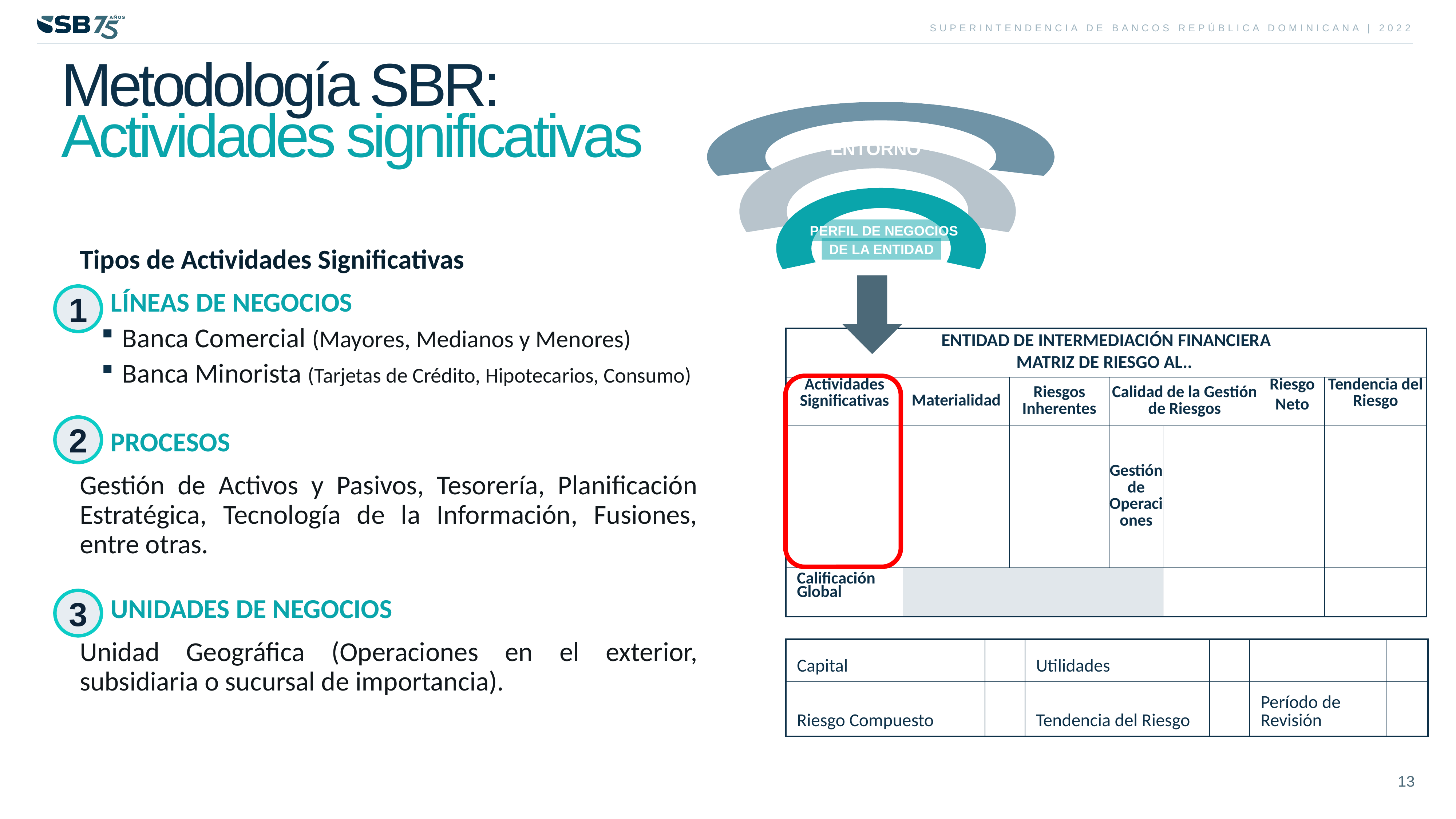

Metodología SBR:
Actividades significativas

ENTORNO
SECTOR

PERFIL DE NEGOCIOS

DE LA ENTIDAD
Tipos de Actividades Significativas
Líneas de Negocios
Banca Comercial (Mayores, Medianos y Menores)
Banca Minorista (Tarjetas de Crédito, Hipotecarios, Consumo)

Procesos
Gestión de Activos y Pasivos, Tesorería, Planificación Estratégica, Tecnología de la Información, Fusiones, entre otras.

Unidades de Negocios
Unidad Geográfica (Operaciones en el exterior, subsidiaria o sucursal de importancia).
1

| ENTIDAD DE INTERMEDIACIÓN FINANCIERA MATRIZ DE RIESGO AL.. |  |  |  |  |  |  |
| --- | --- | --- | --- | --- | --- | --- |
| Actividades Significativas | Materialidad | Riesgos Inherentes | Calidad de la Gestión de Riesgos |  | Riesgo Neto | Tendencia del Riesgo |
|  |  |  | Gestión de Operaciones |  |  |  |
| Calificación Global |  |  |  |  |  |  |

2

3

| Capital |  | Utilidades |  |  |  |
| --- | --- | --- | --- | --- | --- |
| Riesgo Compuesto |  | Tendencia del Riesgo |  | Período de Revisión |  |
13